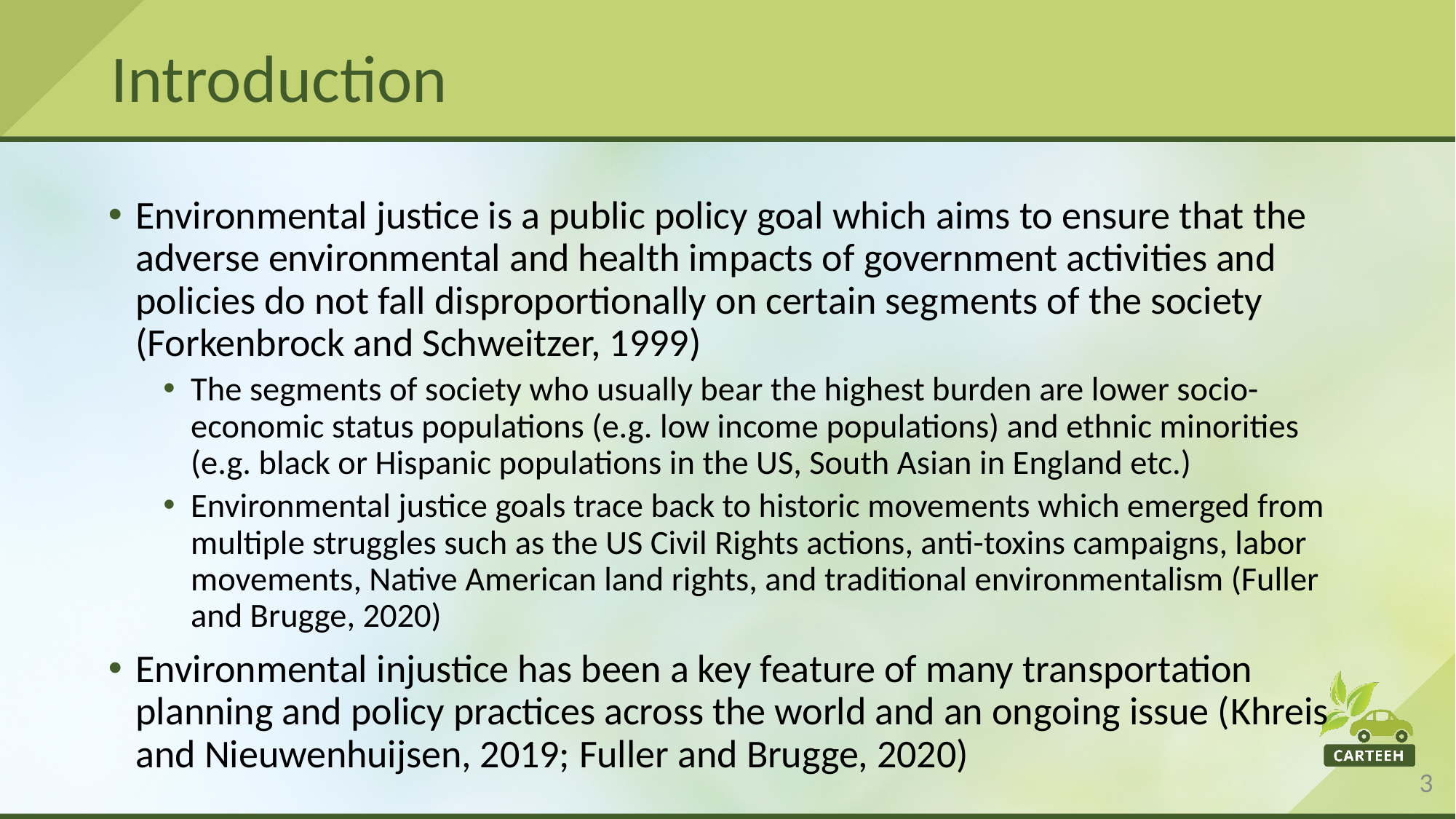

# Introduction
Environmental justice is a public policy goal which aims to ensure that the adverse environmental and health impacts of government activities and policies do not fall disproportionally on certain segments of the society (Forkenbrock and Schweitzer, 1999)
The segments of society who usually bear the highest burden are lower socio-economic status populations (e.g. low income populations) and ethnic minorities (e.g. black or Hispanic populations in the US, South Asian in England etc.)
Environmental justice goals trace back to historic movements which emerged from multiple struggles such as the US Civil Rights actions, anti-toxins campaigns, labor movements, Native American land rights, and traditional environmentalism (Fuller and Brugge, 2020)
Environmental injustice has been a key feature of many transportation planning and policy practices across the world and an ongoing issue (Khreis and Nieuwenhuijsen, 2019; Fuller and Brugge, 2020)